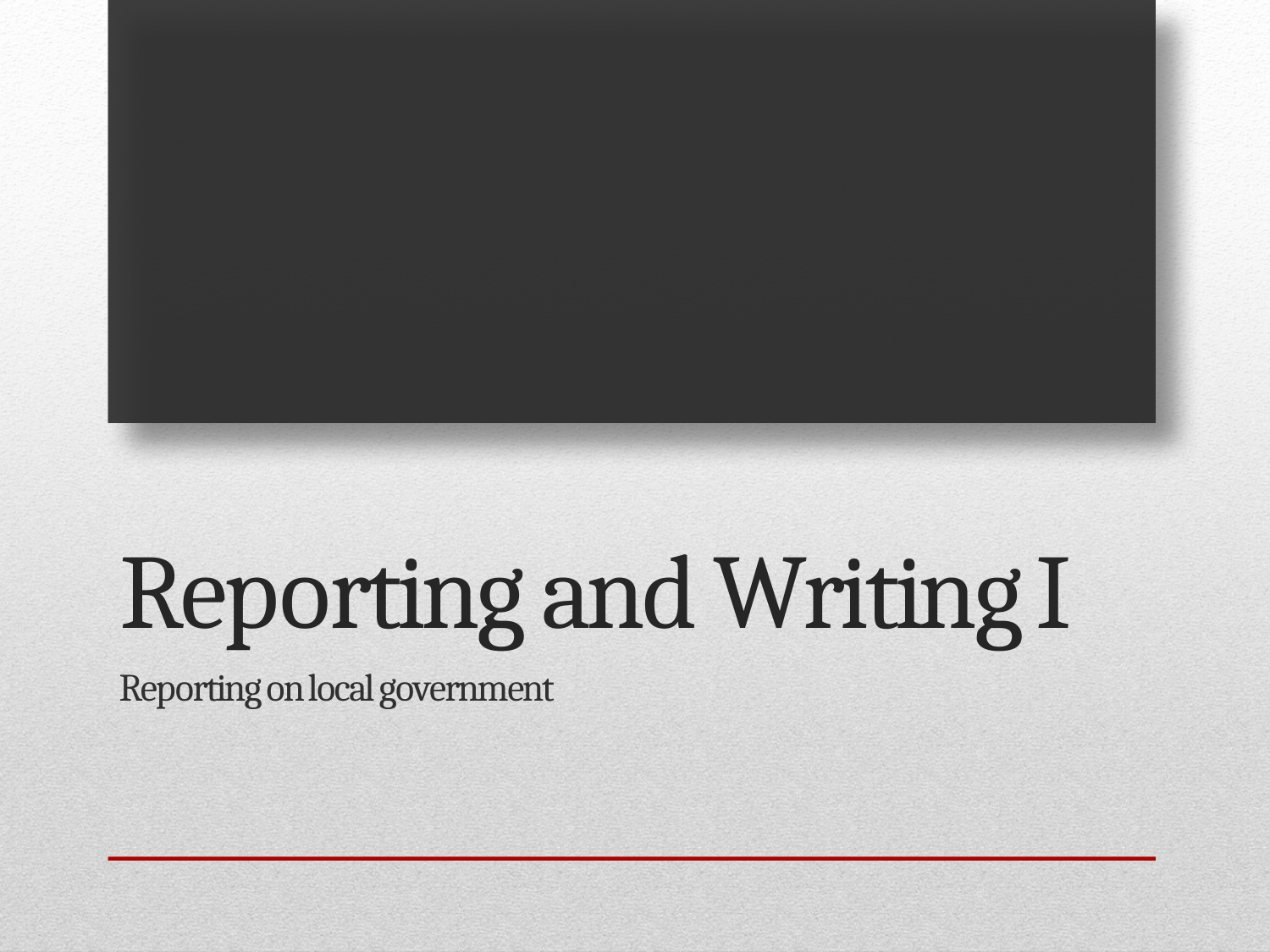

# Reporting and Writing I
Reporting on local government